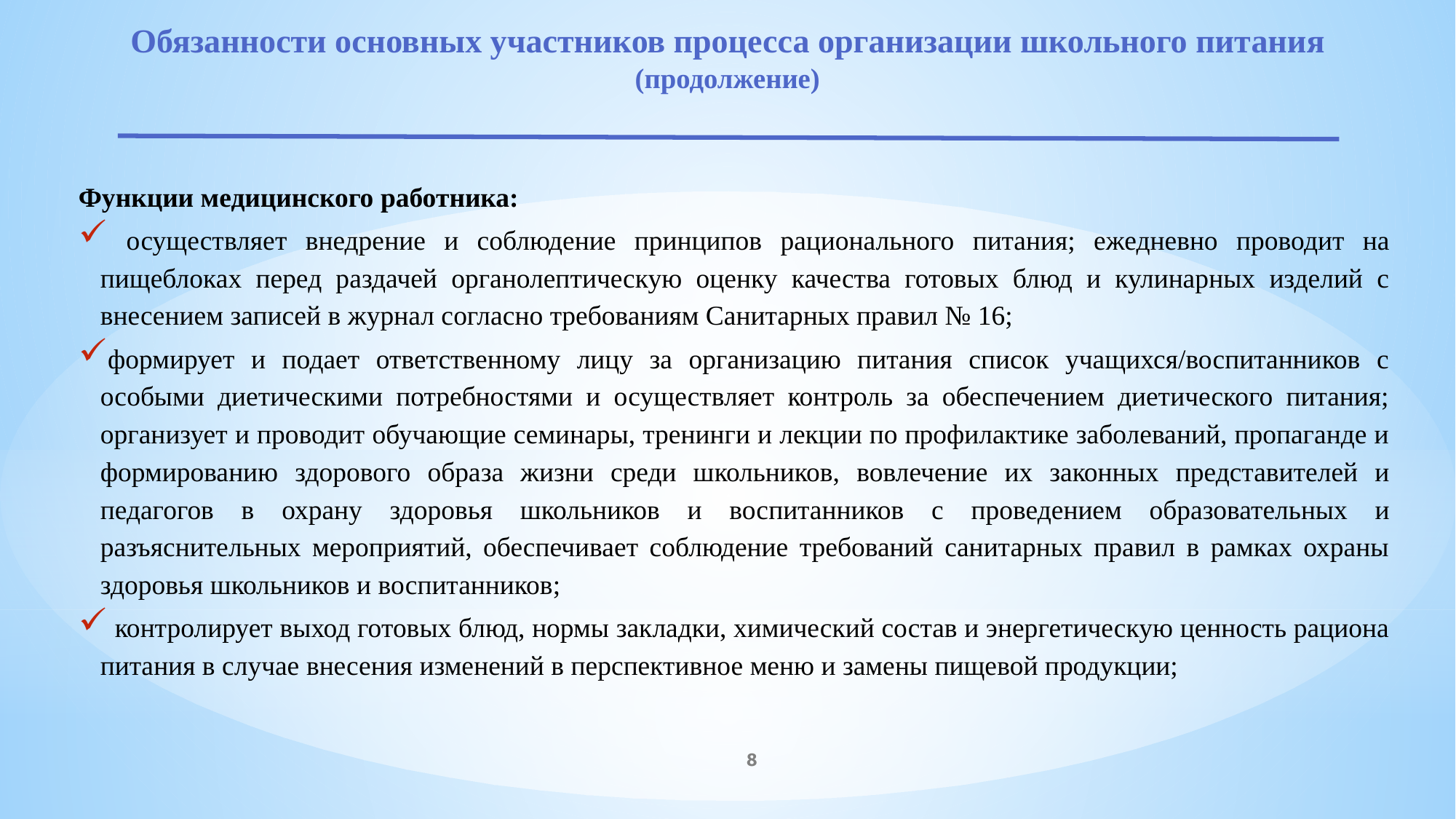

# Обязанности основных участников процесса организации школьного питания (продолжение)

Функции медицинского работника:
 осуществляет внедрение и соблюдение принципов рационального питания; ежедневно проводит на пищеблоках перед раздачей органолептическую оценку качества готовых блюд и кулинарных изделий с внесением записей в журнал согласно требованиям Санитарных правил № 16;
формирует и подает ответственному лицу за организацию питания список учащихся/воспитанников с особыми диетическими потребностями и осуществляет контроль за обеспечением диетического питания; организует и проводит обучающие семинары, тренинги и лекции по профилактике заболеваний, пропаганде и формированию здорового образа жизни среди школьников, вовлечение их законных представителей и педагогов в охрану здоровья школьников и воспитанников с проведением образовательных и разъяснительных мероприятий, обеспечивает соблюдение требований санитарных правил в рамках охраны здоровья школьников и воспитанников;
 контролирует выход готовых блюд, нормы закладки, химический состав и энергетическую ценность рациона питания в случае внесения изменений в перспективное меню и замены пищевой продукции;

8